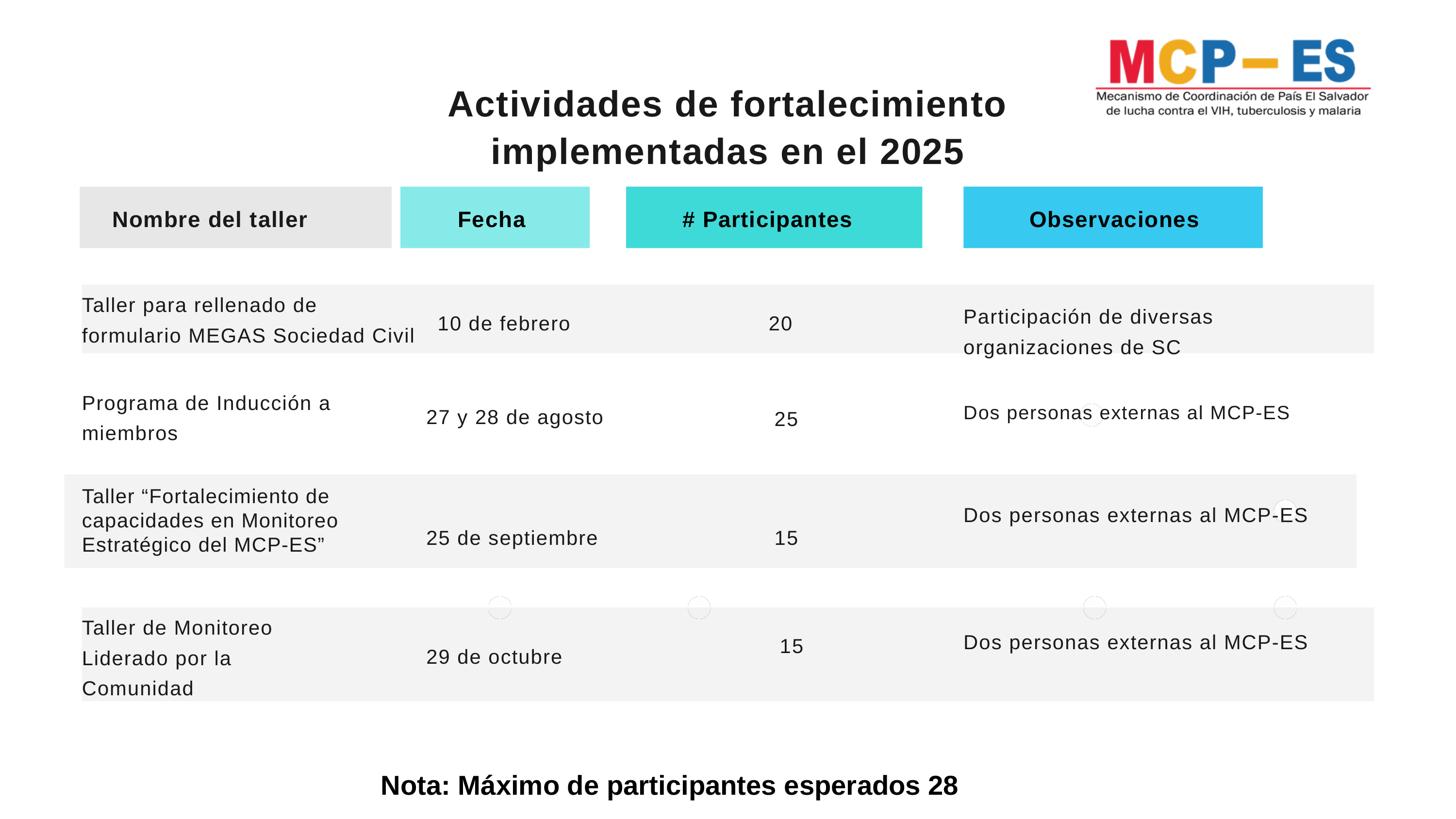

Actividades de fortalecimiento implementadas en el 2025

Nombre del taller
Fecha
# Participantes
Observaciones

Taller para rellenado de formulario MEGAS Sociedad Civil

Participación de diversas organizaciones de SC
10 de febrero
20
Programa de Inducción a miembros
Dos personas externas al MCP-ES

27 y 28 de agosto
25

Taller “Fortalecimiento de capacidades en Monitoreo Estratégico del MCP-ES”

Dos personas externas al MCP-ES

25 de septiembre
15

Taller de Monitoreo Liderado por la Comunidad
Dos personas externas al MCP-ES

15
29 de octubre
Nota: Máximo de participantes esperados 28